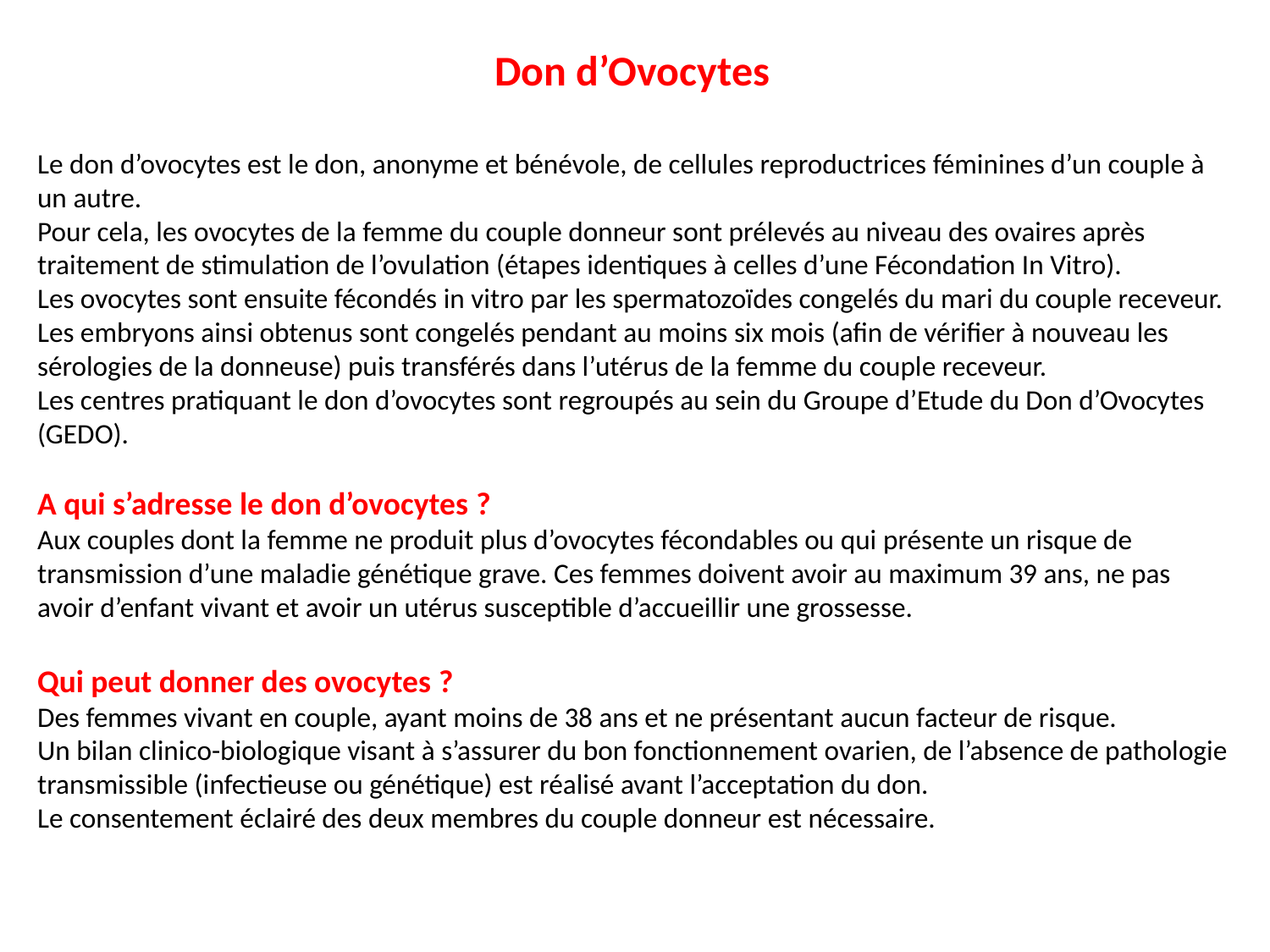

Don d’Ovocytes

Le don d’ovocytes est le don, anonyme et bénévole, de cellules reproductrices féminines d’un couple à un autre.
Pour cela, les ovocytes de la femme du couple donneur sont prélevés au niveau des ovaires après traitement de stimulation de l’ovulation (étapes identiques à celles d’une Fécondation In Vitro).
Les ovocytes sont ensuite fécondés in vitro par les spermatozoïdes congelés du mari du couple receveur.
Les embryons ainsi obtenus sont congelés pendant au moins six mois (afin de vérifier à nouveau les sérologies de la donneuse) puis transférés dans l’utérus de la femme du couple receveur.
Les centres pratiquant le don d’ovocytes sont regroupés au sein du Groupe d’Etude du Don d’Ovocytes (GEDO).

A qui s’adresse le don d’ovocytes ?
Aux couples dont la femme ne produit plus d’ovocytes fécondables ou qui présente un risque de transmission d’une maladie génétique grave. Ces femmes doivent avoir au maximum 39 ans, ne pas avoir d’enfant vivant et avoir un utérus susceptible d’accueillir une grossesse.

Qui peut donner des ovocytes ?
Des femmes vivant en couple, ayant moins de 38 ans et ne présentant aucun facteur de risque.
Un bilan clinico-biologique visant à s’assurer du bon fonctionnement ovarien, de l’absence de pathologie transmissible (infectieuse ou génétique) est réalisé avant l’acceptation du don.
Le consentement éclairé des deux membres du couple donneur est nécessaire.